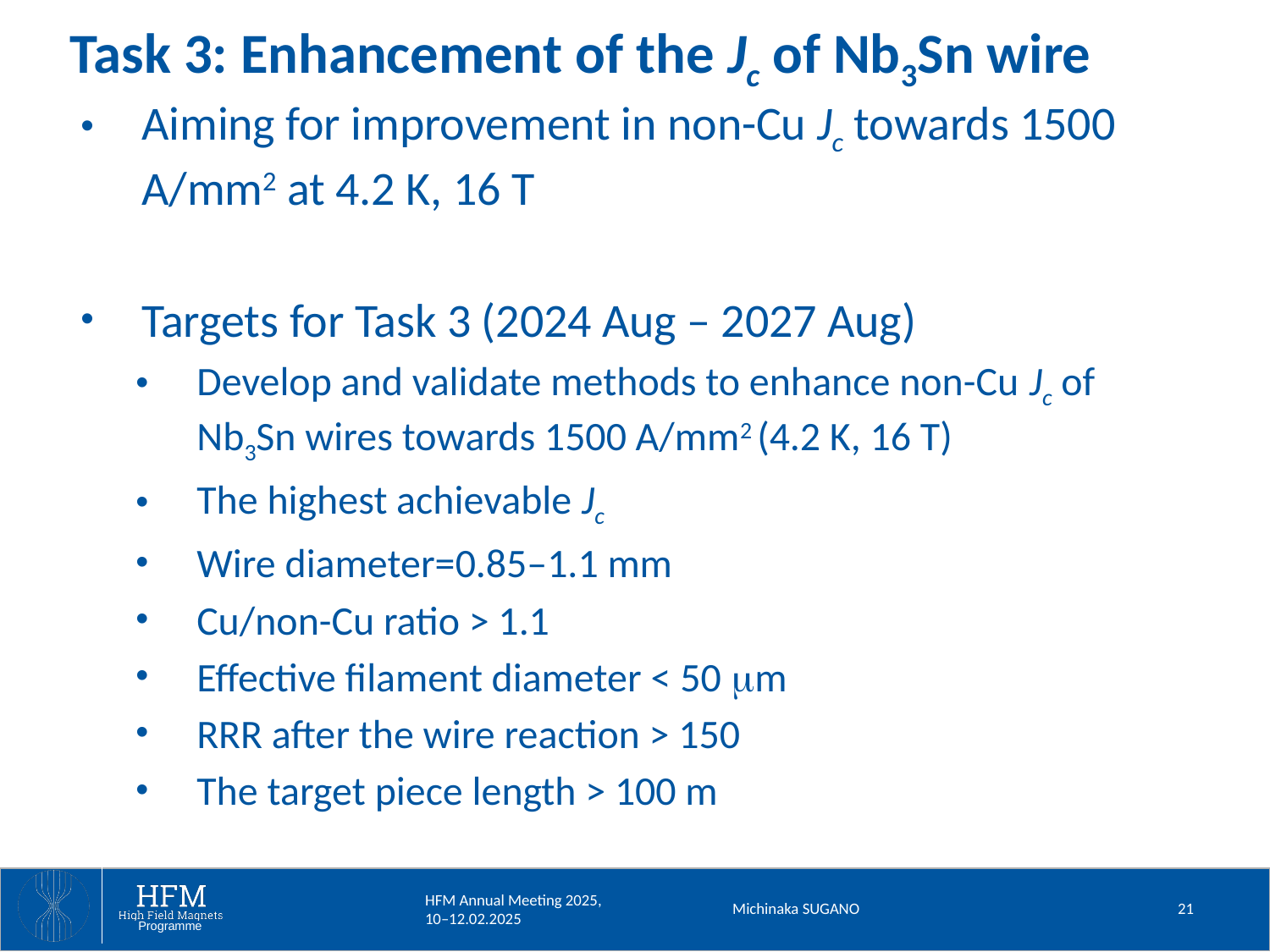

# Task 3: Enhancement of the Jc of Nb3Sn wire
Aiming for improvement in non-Cu Jc towards 1500 A/mm2 at 4.2 K, 16 T

Targets for Task 3 (2024 Aug – 2027 Aug)
Develop and validate methods to enhance non-Cu Jc of Nb3Sn wires towards 1500 A/mm2 (4.2 K, 16 T)
The highest achievable Jc
Wire diameter=0.85–1.1 mm
Cu/non-Cu ratio > 1.1
Effective filament diameter < 50 μm
RRR after the wire reaction > 150
The target piece length > 100 m

Michinaka SUGANO
21
HFM Annual Meeting 2025, 10–12.02.2025